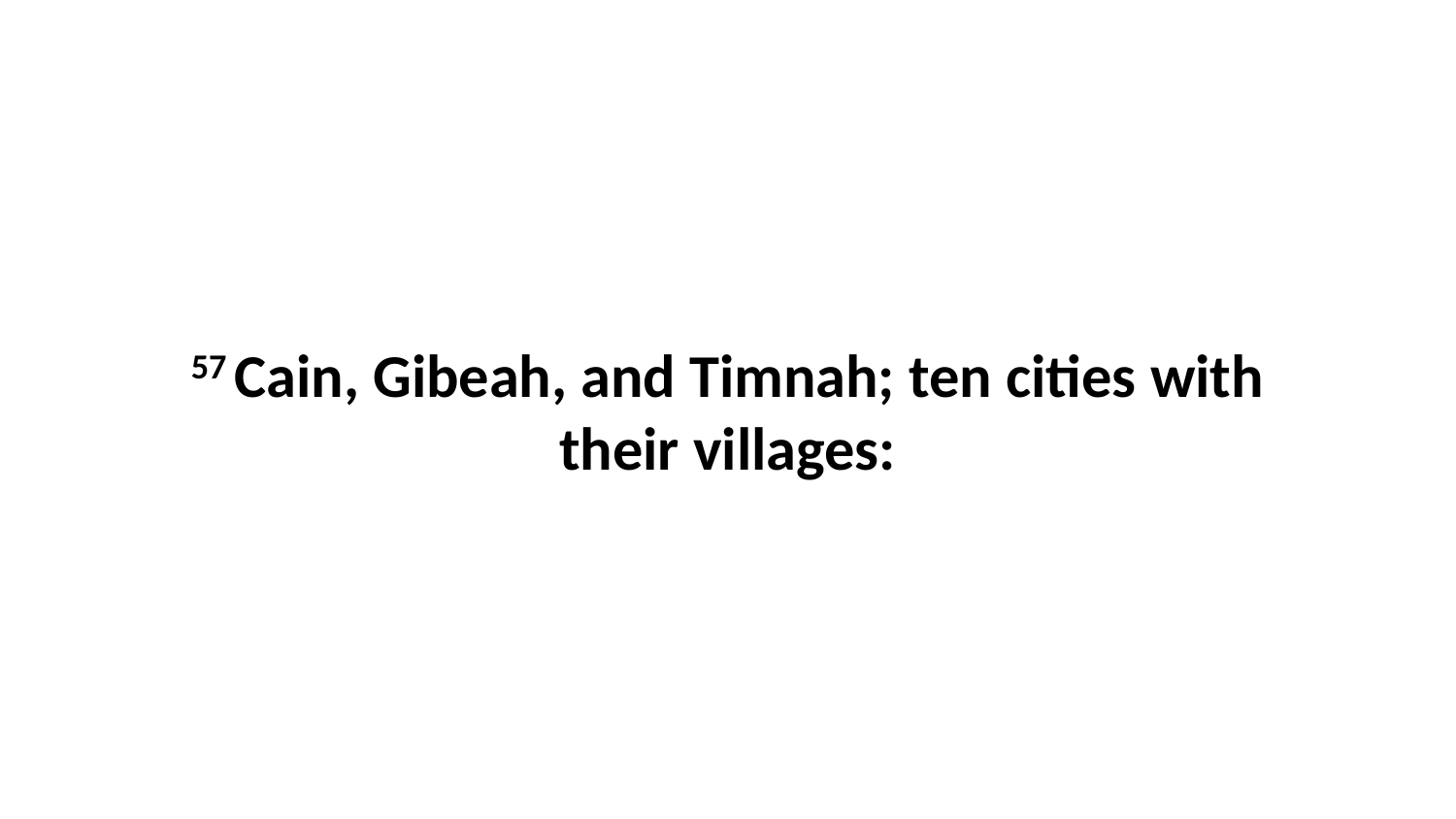

57 Cain, Gibeah, and Timnah; ten cities with their villages: